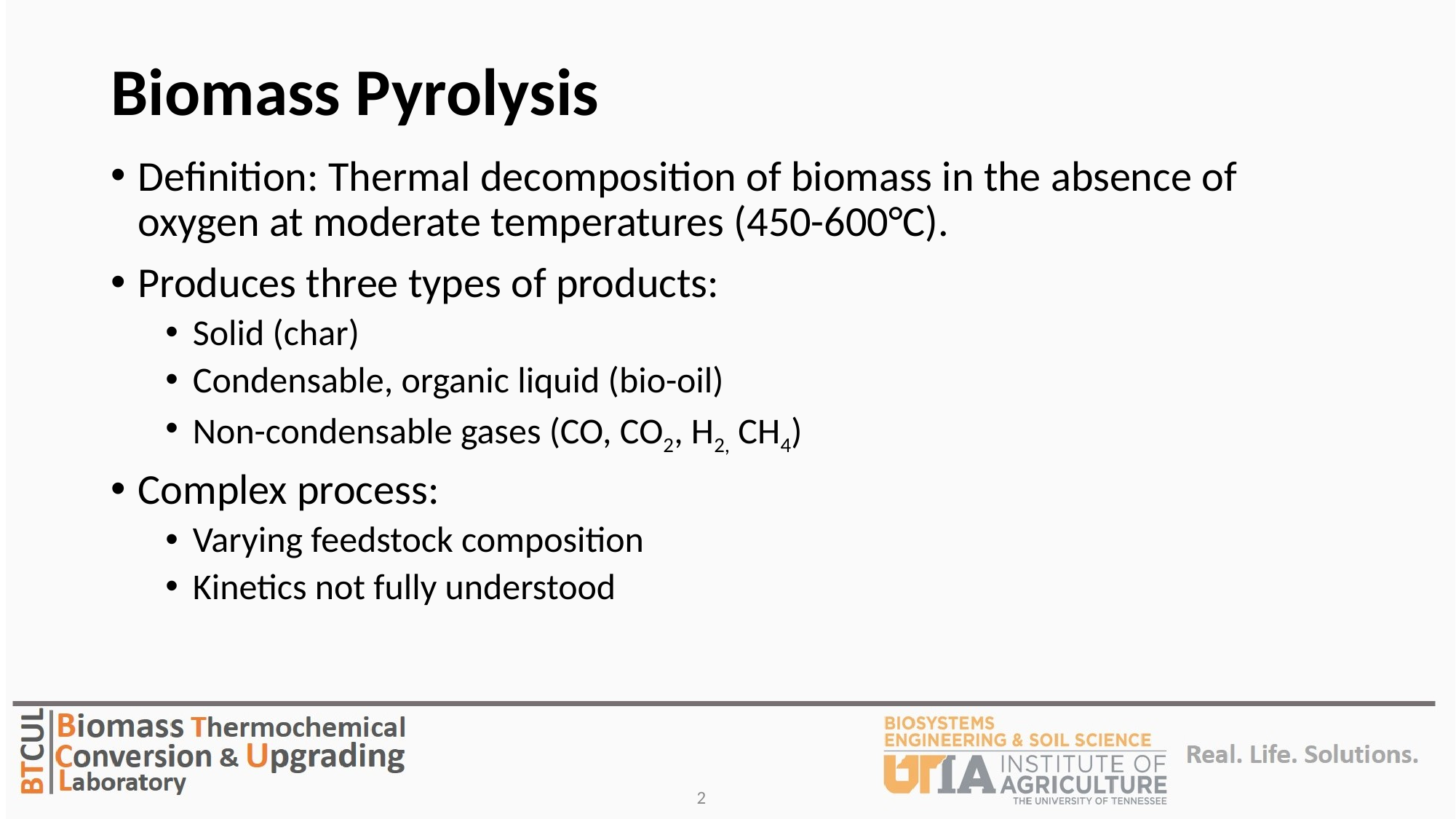

# Biomass Pyrolysis
Definition: Thermal decomposition of biomass in the absence of oxygen at moderate temperatures (450-600°C).
Produces three types of products:
Solid (char)
Condensable, organic liquid (bio-oil)
Non-condensable gases (CO, CO2, H2, CH4)
Complex process:
Varying feedstock composition
Kinetics not fully understood

2